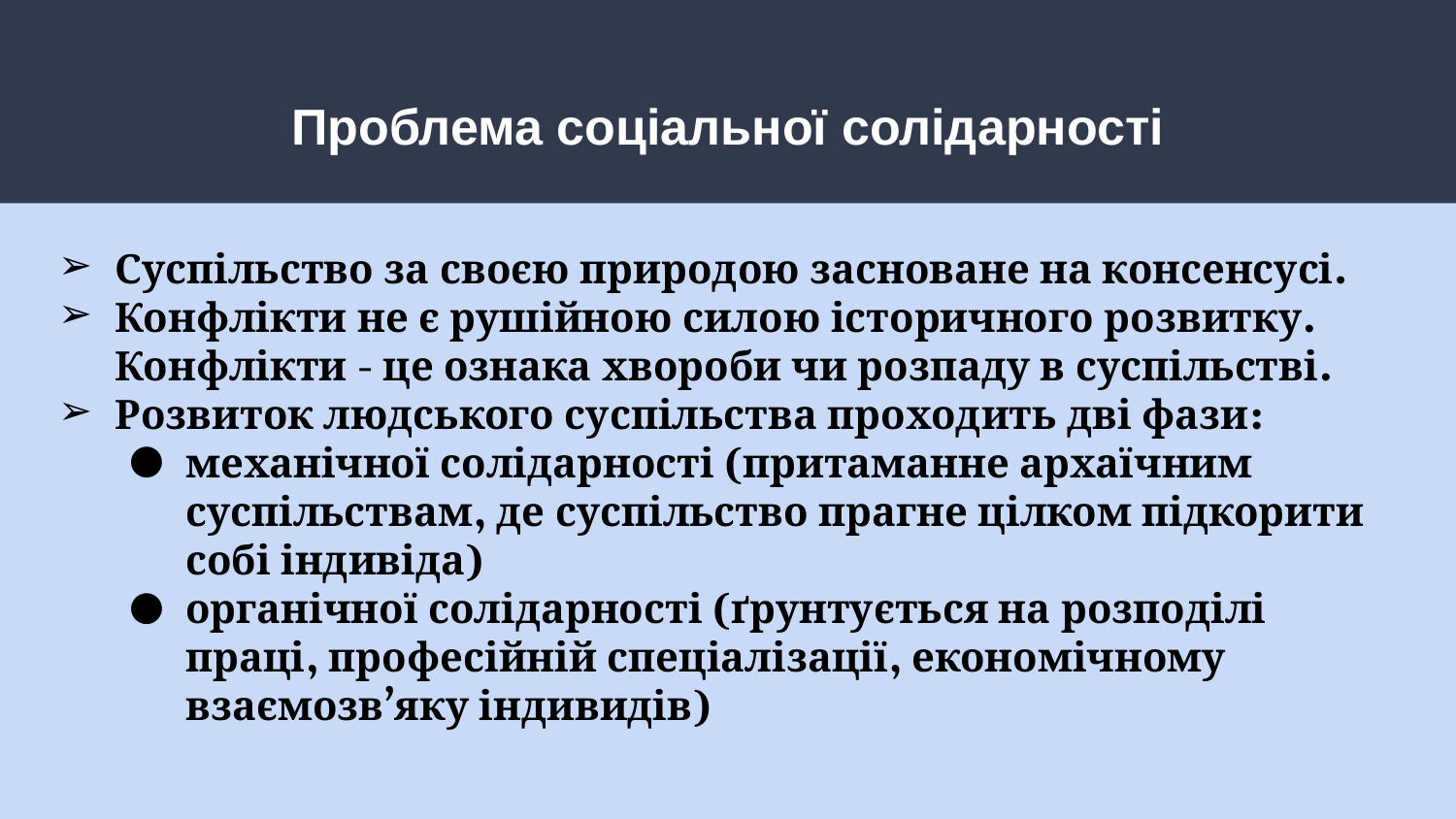

# Проблема соціальної солідарності
Суспільство за своєю природою засноване на консенсусі.
Конфлікти не є рушійною силою історичного розвитку. Конфлікти - це ознака хвороби чи розпаду в суспільстві.
Розвиток людського суспільства проходить дві фази:
механічної солідарності (притаманне архаїчним суспільствам, де суспільство прагне цілком підкорити собі індивіда)
органічної солідарності (ґрунтується на розподілі праці, професійній спеціалізації, економічному взаємозв’яку індивидів)